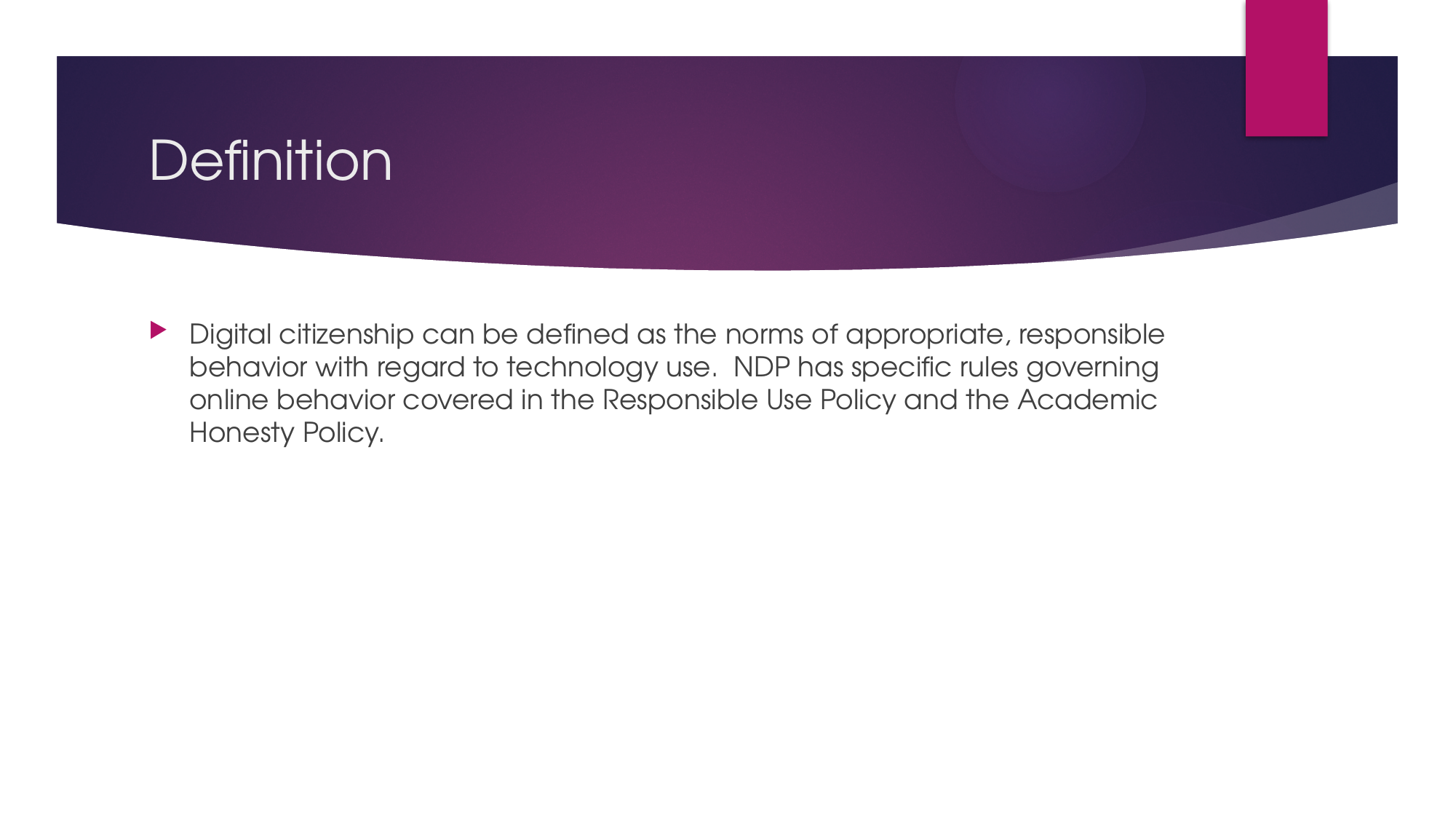

# Definition
Digital citizenship can be defined as the norms of appropriate, responsible behavior with regard to technology use.  NDP has specific rules governing online behavior covered in the Responsible Use Policy and the Academic Honesty Policy.